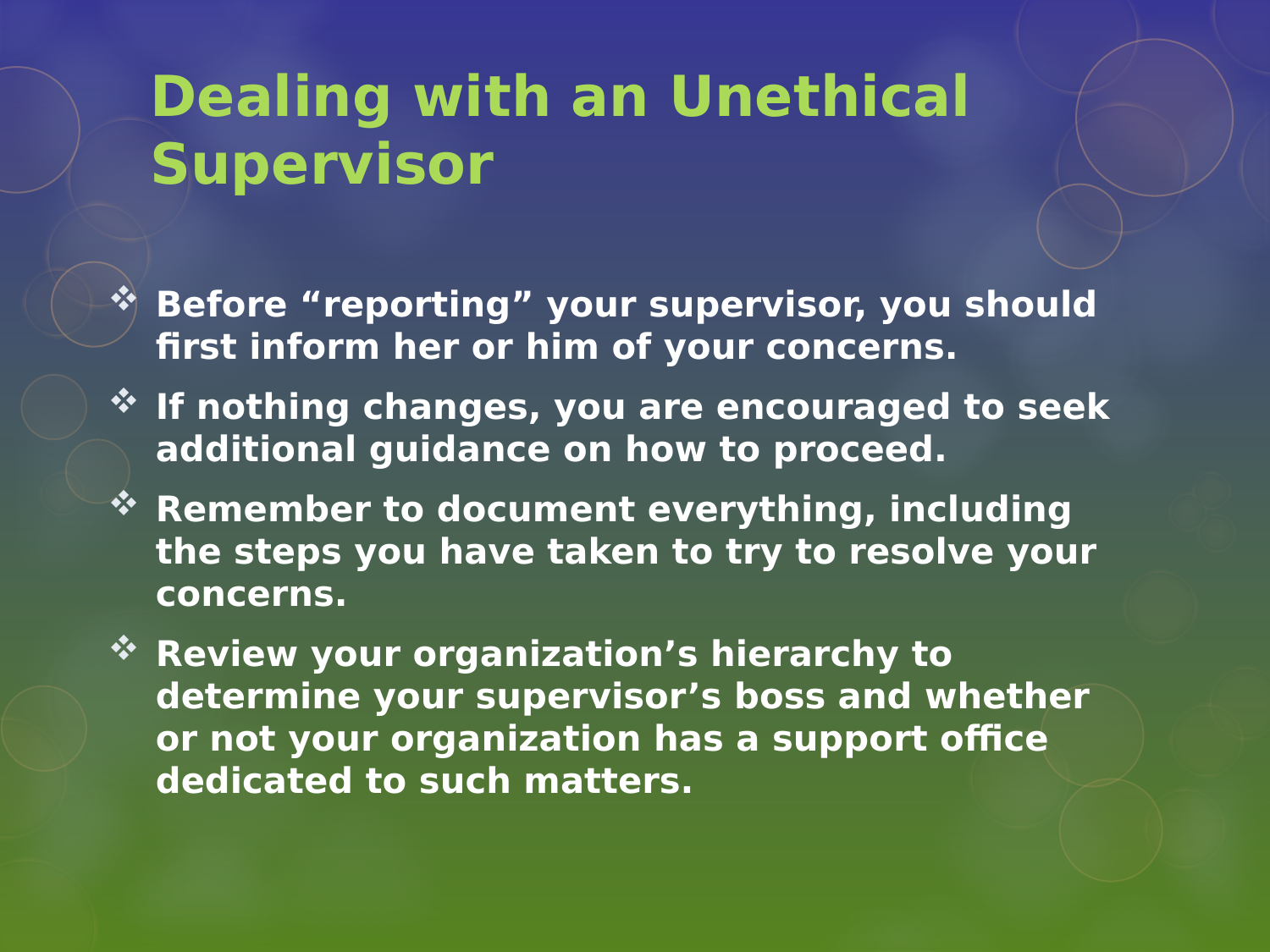

# Dealing with an Unethical Supervisor
Before “reporting” your supervisor, you should first inform her or him of your concerns.
If nothing changes, you are encouraged to seek additional guidance on how to proceed.
Remember to document everything, including the steps you have taken to try to resolve your concerns.
Review your organization’s hierarchy to determine your supervisor’s boss and whether or not your organization has a support office dedicated to such matters.